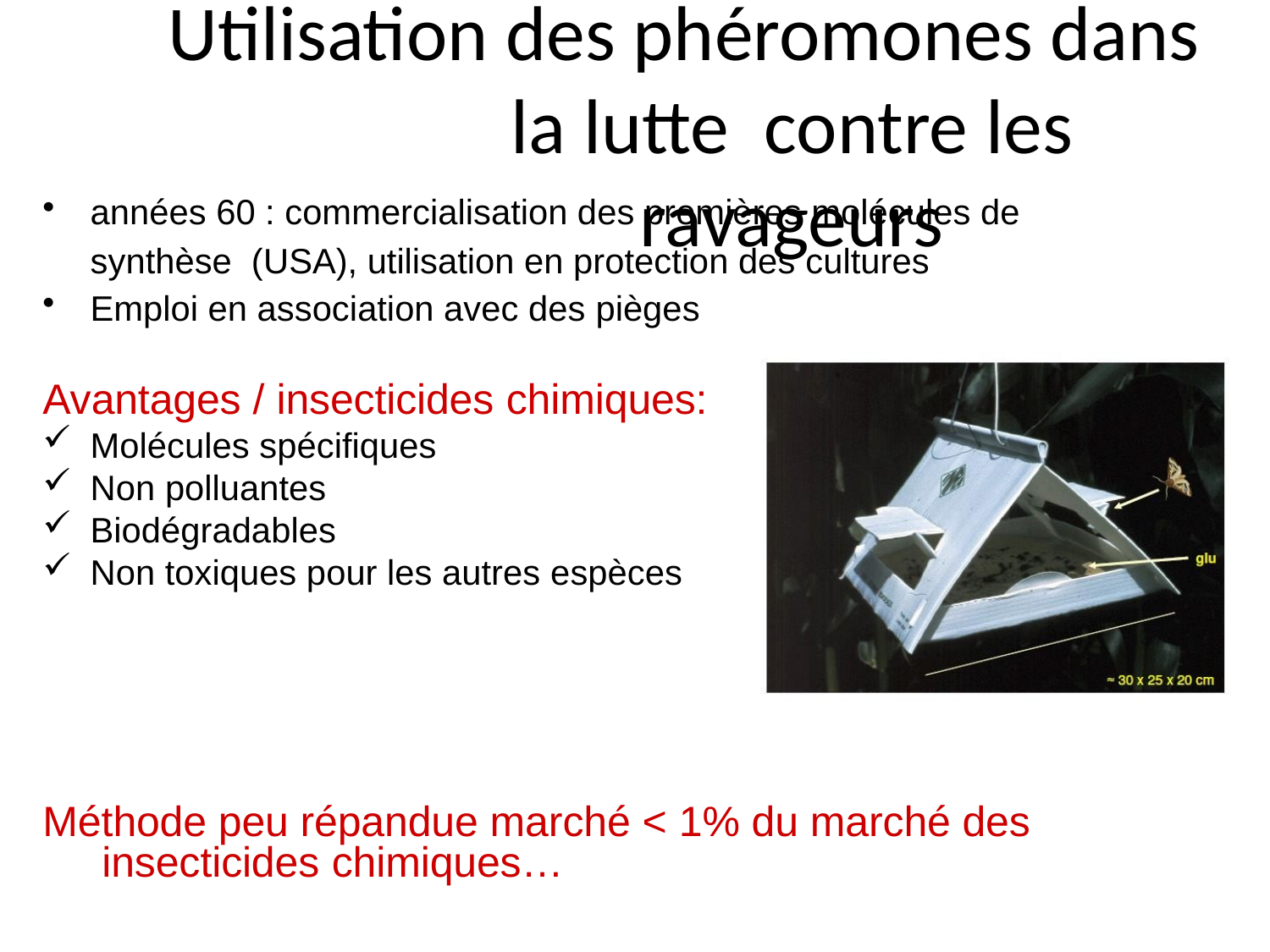

# Utilisation des phéromones dans la lutte  contre les ravageurs
années 60 : commercialisation des premières molécules de synthèse  (USA), utilisation en protection des cultures
Emploi en association avec des pièges

Avantages / insecticides chimiques:
Molécules spécifiques
Non polluantes
Biodégradables
Non toxiques pour les autres espèces

Méthode peu répandue marché < 1% du marché des  insecticides chimiques…